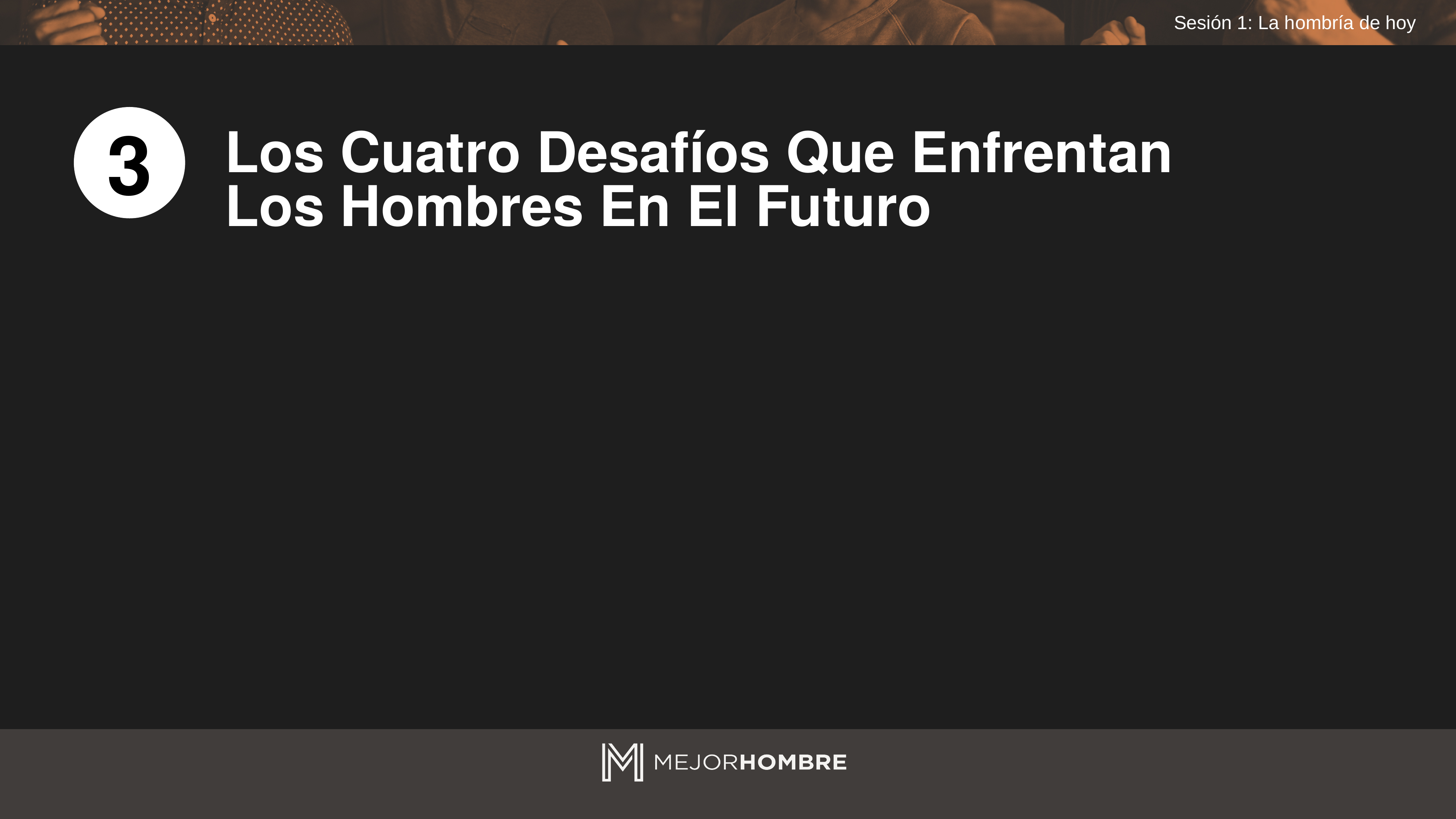

3
Los Cuatro Desafíos Que Enfrentan
Los Hombres En El Futuro